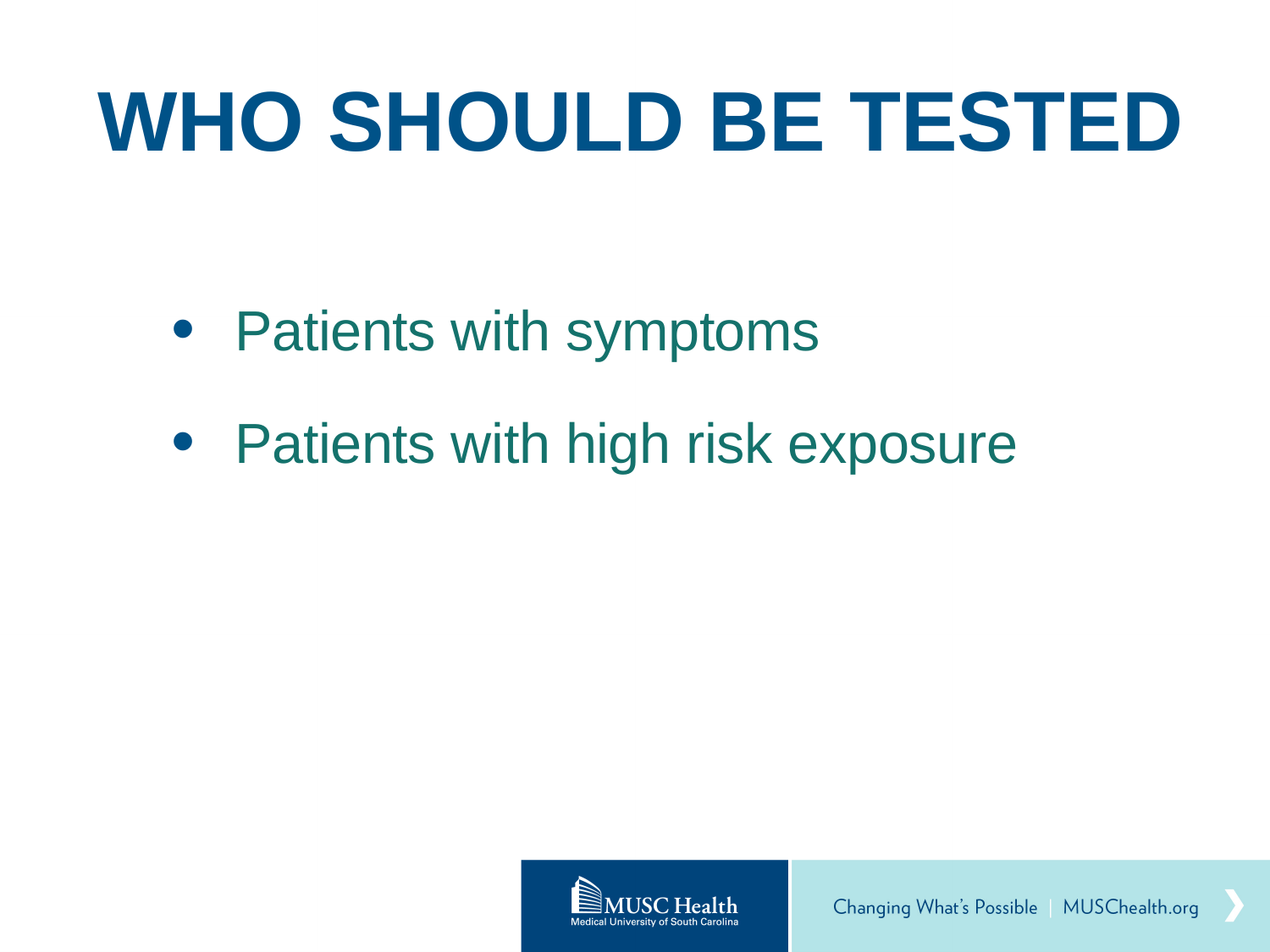

# WHO SHOULD BE TESTED
Patients with symptoms
Patients with high risk exposure